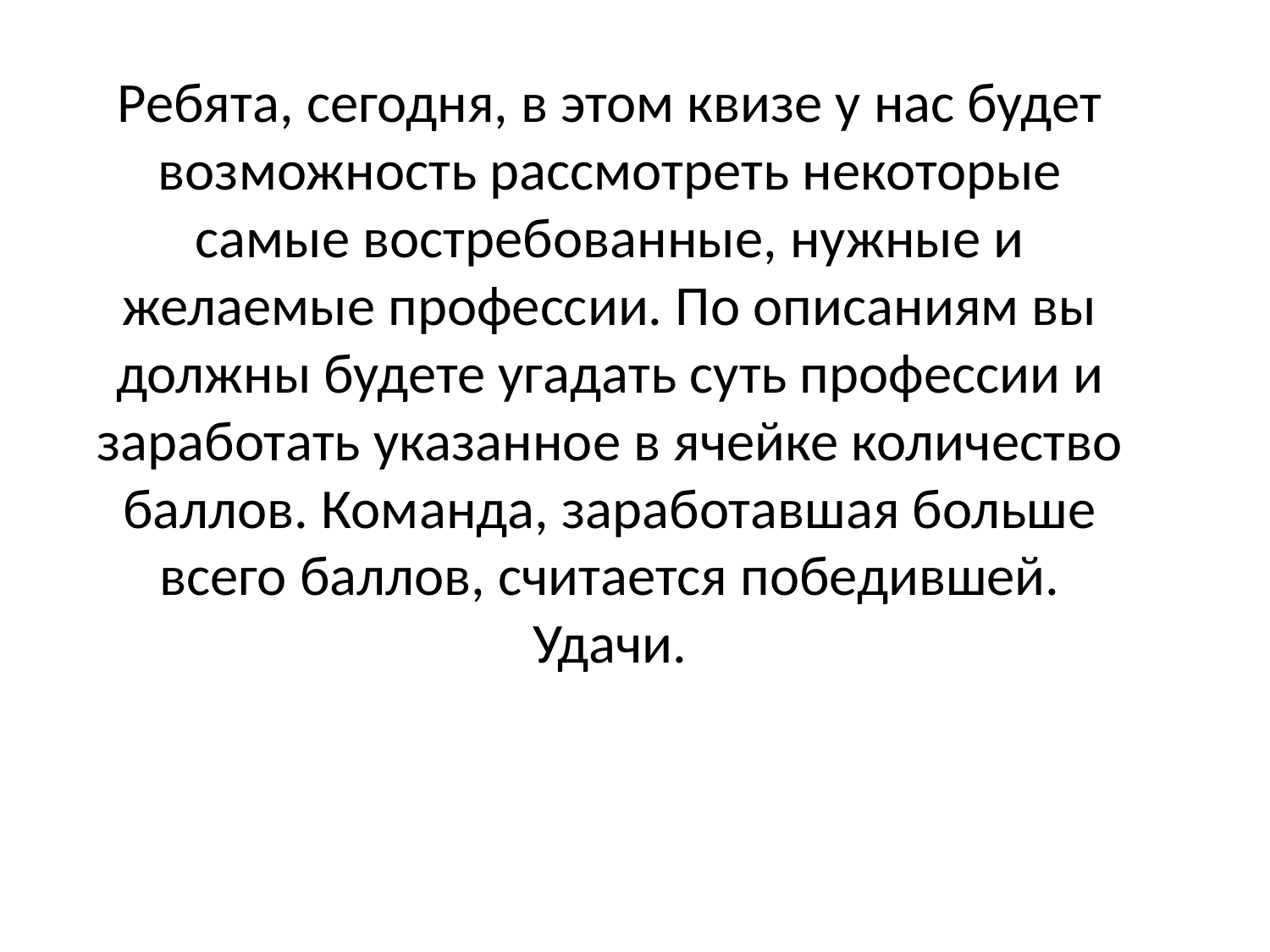

Ребята, сегодня, в этом квизе у нас будет возможность рассмотреть некоторые самые востребованные, нужные и желаемые профессии. По описаниям вы должны будете угадать суть профессии и заработать указанное в ячейке количество баллов. Команда, заработавшая больше всего баллов, считается победившей. Удачи.